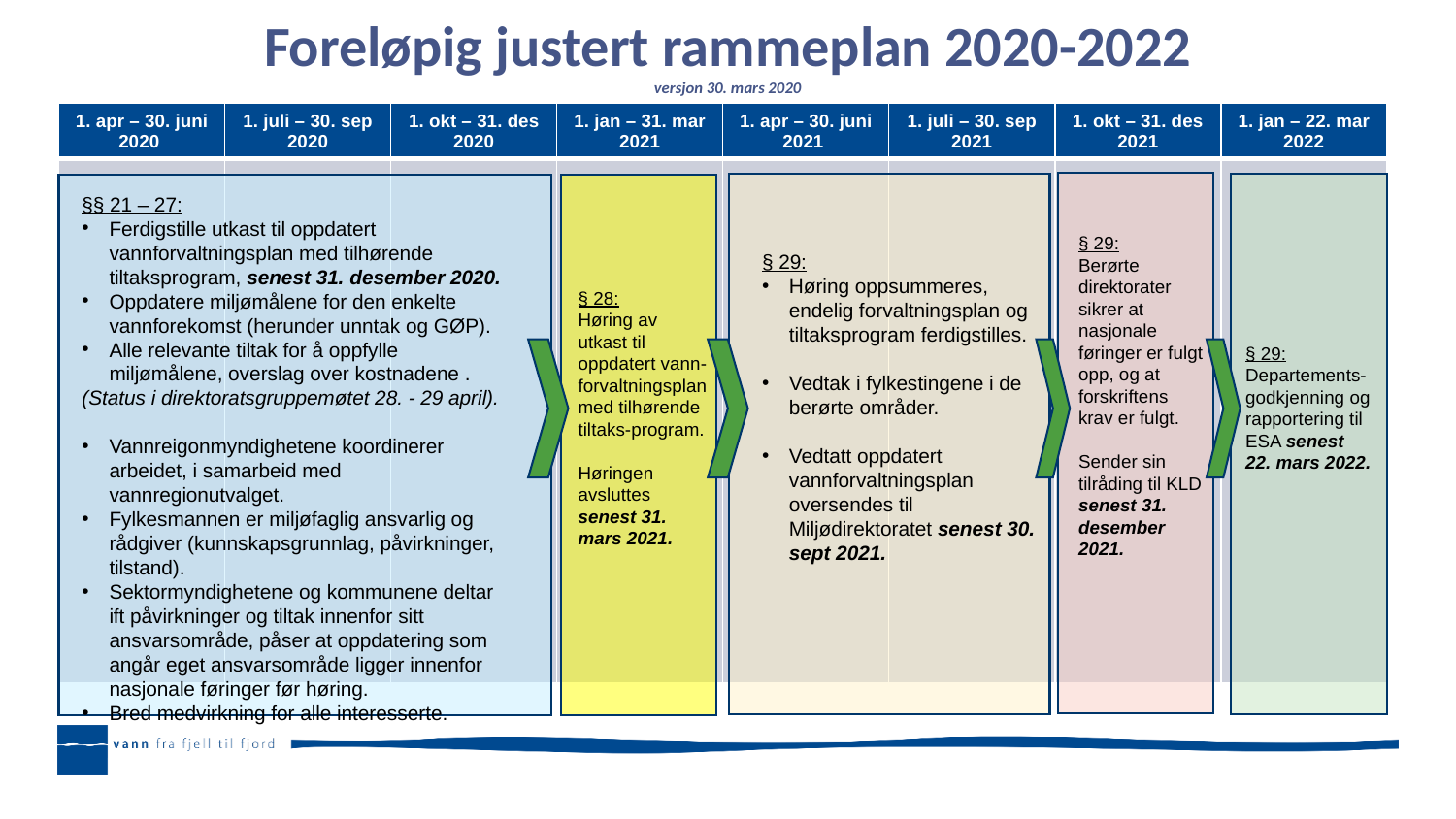

Foreløpig justert rammeplan 2020-2022
versjon 30. mars 2020
| 1. apr – 30. juni 2020 | 1. juli – 30. sep 2020 | 1. okt – 31. des 2020 | 1. jan – 31. mar 2021 | 1. apr – 30. juni 2021 | 1. juli – 30. sep 2021 | 1. okt – 31. des 2021 | 1. jan – 22. mar 2022 |
| --- | --- | --- | --- | --- | --- | --- | --- |
|  |  |  |  |  |  |  |  |

§§ 21 – 27:
Ferdigstille utkast til oppdatert vannforvaltningsplan med tilhørende tiltaksprogram, senest 31. desember 2020.
Oppdatere miljømålene for den enkelte vannforekomst (herunder unntak og GØP).
Alle relevante tiltak for å oppfylle miljømålene, overslag over kostnadene .
(Status i direktoratsgruppemøtet 28. - 29 april).

Vannreigonmyndighetene koordinerer arbeidet, i samarbeid med vannregionutvalget.
Fylkesmannen er miljøfaglig ansvarlig og rådgiver (kunnskapsgrunnlag, påvirkninger, tilstand).
Sektormyndighetene og kommunene deltar ift påvirkninger og tiltak innenfor sitt ansvarsområde, påser at oppdatering som angår eget ansvarsområde ligger innenfor nasjonale føringer før høring.
Bred medvirkning for alle interesserte.

§ 29:
Berørte direktorater sikrer at nasjonale føringer er fulgt opp, og at forskriftens krav er fulgt.

Sender sin tilråding til KLD senest 31. desember 2021.

§ 29:
Høring oppsummeres, endelig forvaltningsplan og tiltaksprogram ferdigstilles.

Vedtak i fylkestingene i de berørte områder.

Vedtatt oppdatert vannforvaltningsplan oversendes til Miljødirektoratet senest 30. sept 2021.
§ 28:
Høring av utkast til oppdatert vann-forvaltningsplan med tilhørende tiltaks-program.

Høringen avsluttes senest 31. mars 2021.
§ 29:
Departements-godkjenning og rapportering til ESA senest 22. mars 2022.